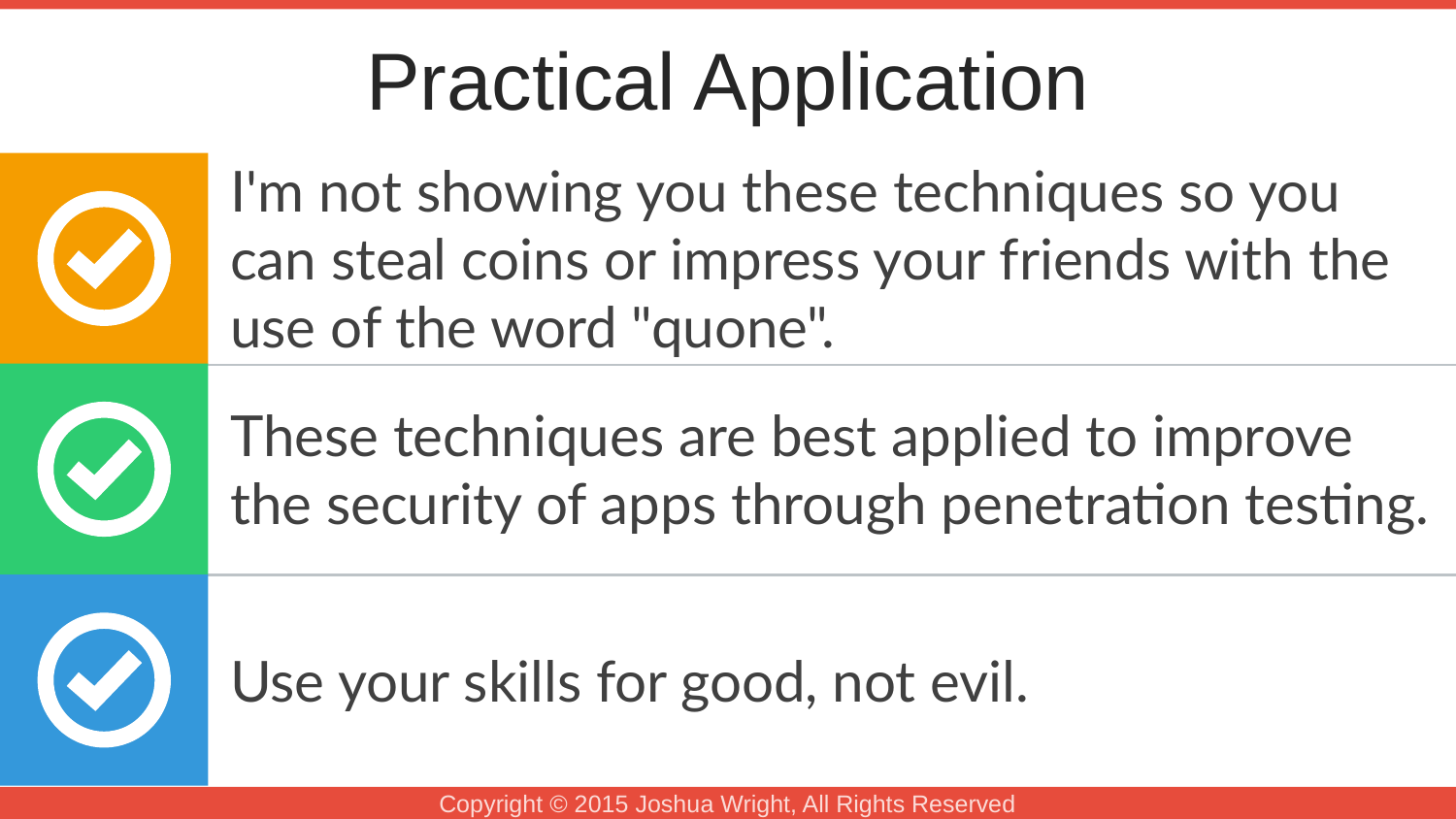

# Practical Application
I'm not showing you these techniques so you can steal coins or impress your friends with the use of the word "quone".

These techniques are best applied to improve the security of apps through penetration testing.

Use your skills for good, not evil.